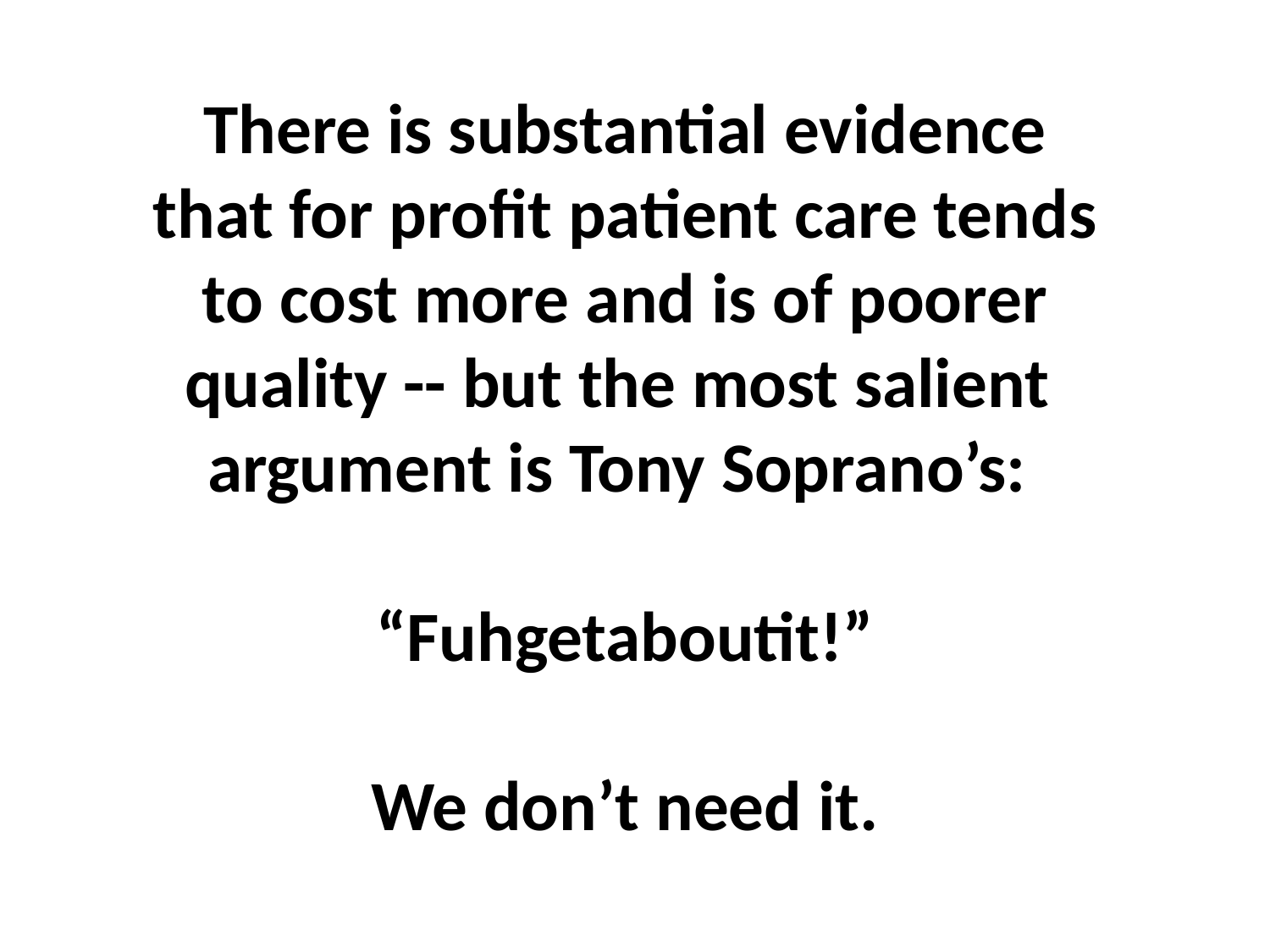

# There is substantial evidence that for profit patient care tends to cost more and is of poorer quality -- but the most salient  argument is Tony Soprano’s: “Fuhgetaboutit!” We don’t need it.